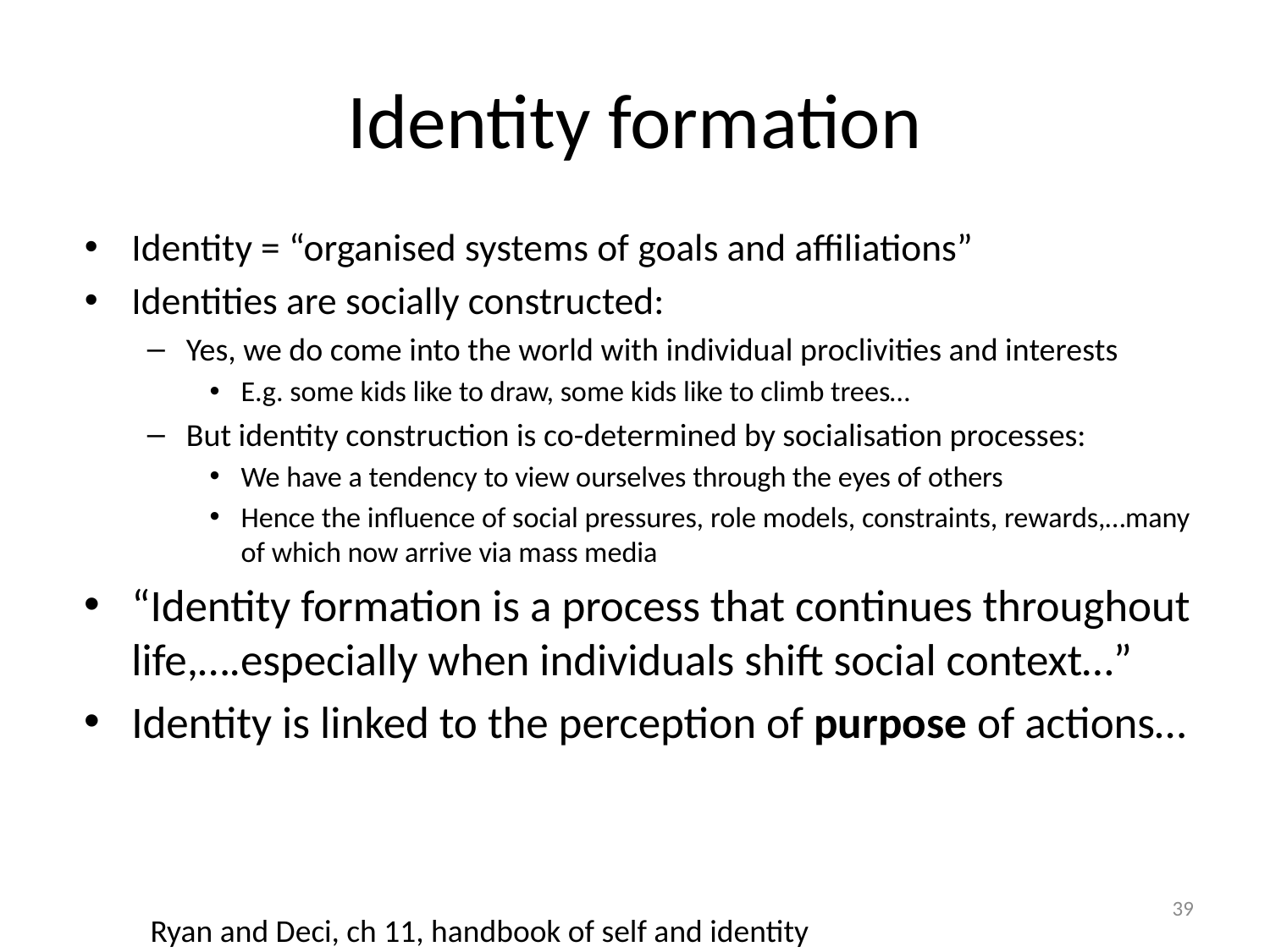

# Identity formation
Identity = “organised systems of goals and affiliations”
Identities are socially constructed:
Yes, we do come into the world with individual proclivities and interests
E.g. some kids like to draw, some kids like to climb trees…
But identity construction is co-determined by socialisation processes:
We have a tendency to view ourselves through the eyes of others
Hence the influence of social pressures, role models, constraints, rewards,…many of which now arrive via mass media
“Identity formation is a process that continues throughout life,….especially when individuals shift social context…”
Identity is linked to the perception of purpose of actions…

39
Ryan and Deci, ch 11, handbook of self and identity